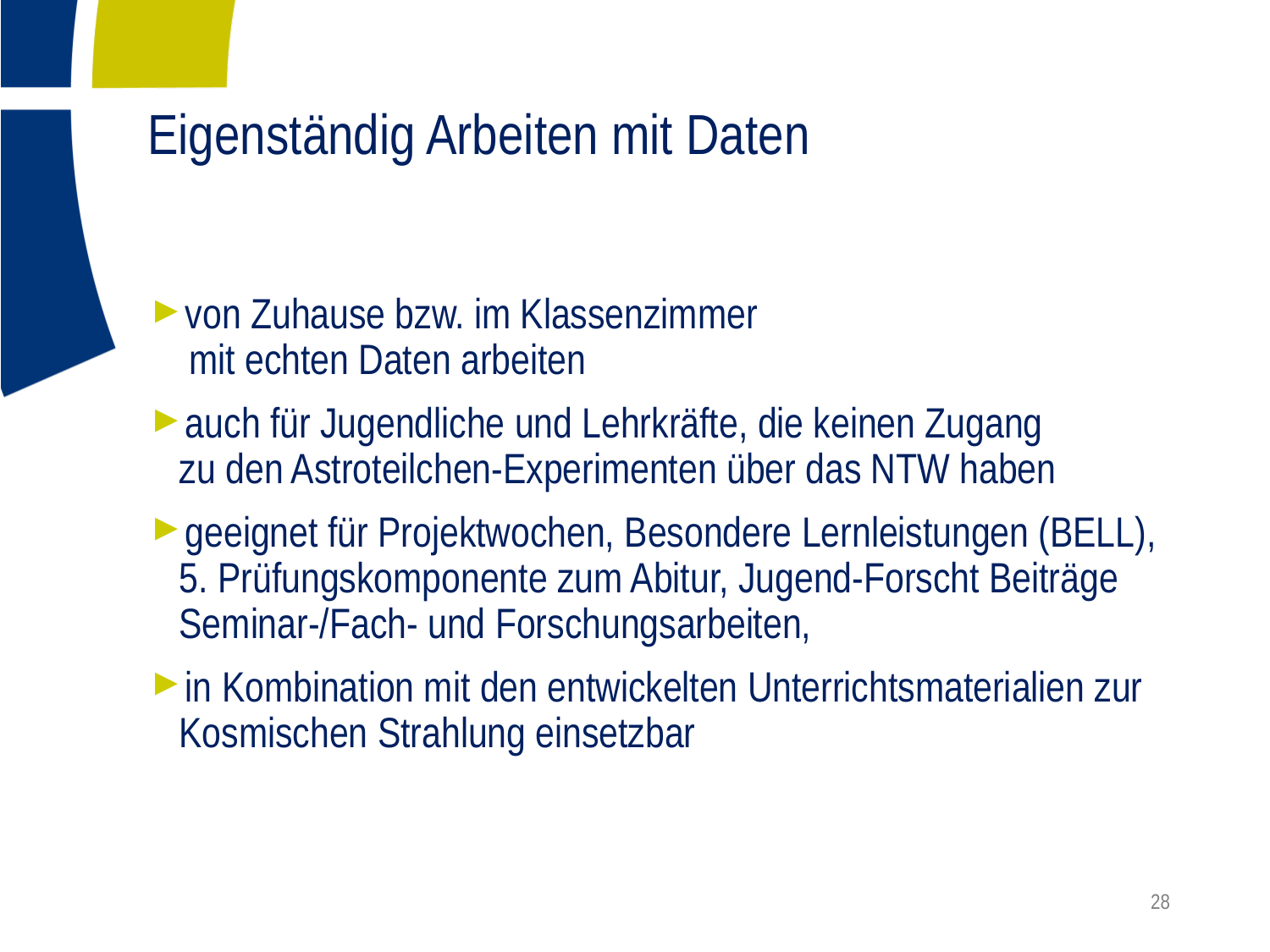

# Eigenständig Arbeiten mit Daten
von Zuhause bzw. im Klassenzimmer
 mit echten Daten arbeiten
auch für Jugendliche und Lehrkräfte, die keinen Zugang
zu den Astroteilchen-Experimenten über das NTW haben
geeignet für Projektwochen, Besondere Lernleistungen (BELL), 5. Prüfungskomponente zum Abitur, Jugend-Forscht Beiträge
Seminar-/Fach- und Forschungsarbeiten,
in Kombination mit den entwickelten Unterrichtsmaterialien zur Kosmischen Strahlung einsetzbar
28